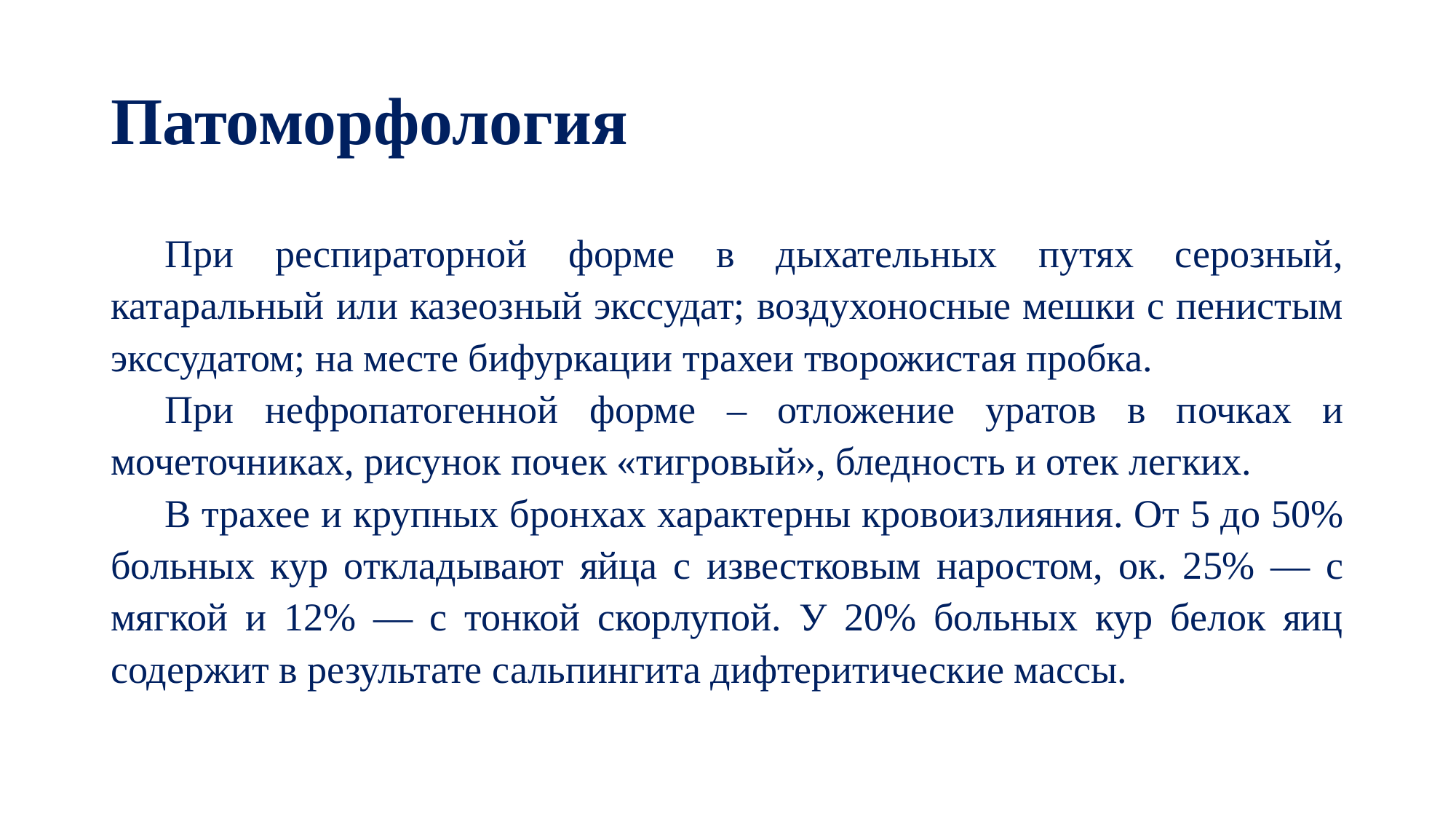

# Патоморфология
При респираторной форме в дыхательных путях серозный, катаральный или казеозный экссудат; воздухоносные мешки с пенистым экссудатом; на месте бифуркации трахеи творожистая пробка.
При нефропатогенной форме – отложение уратов в почках и мочеточниках, рисунок почек «тигровый», бледность и отек легких.
В трахее и крупных бронхах характерны кровоизлияния. От 5 до 50% больных кур откладывают яйца с известковым наростом, ок. 25% — с мягкой и 12% — с тонкой скорлупой. У 20% больных кур белок яиц содержит в результате сальпингита дифтеритические массы.